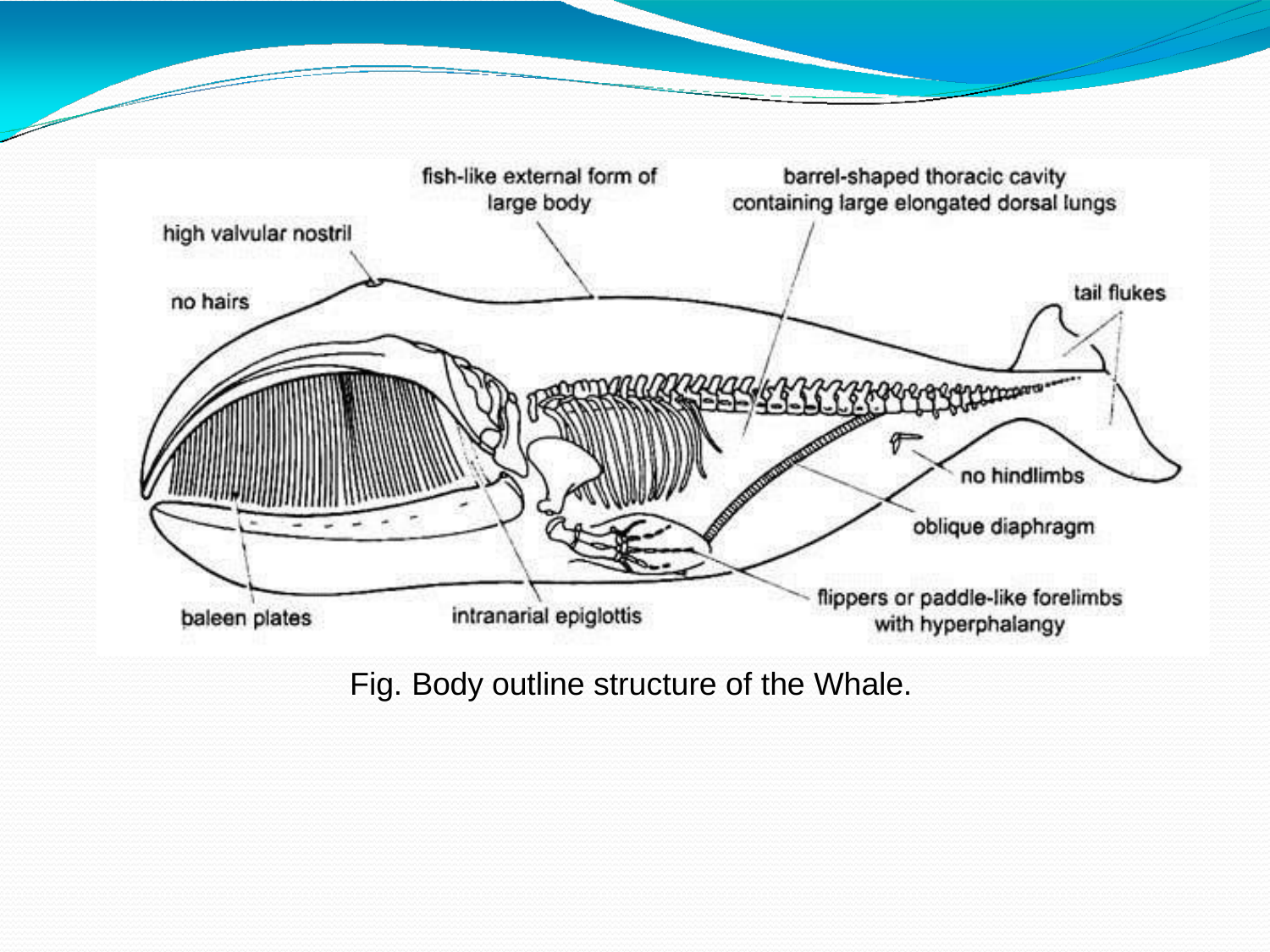

Fig. Body outline structure of the Whale.